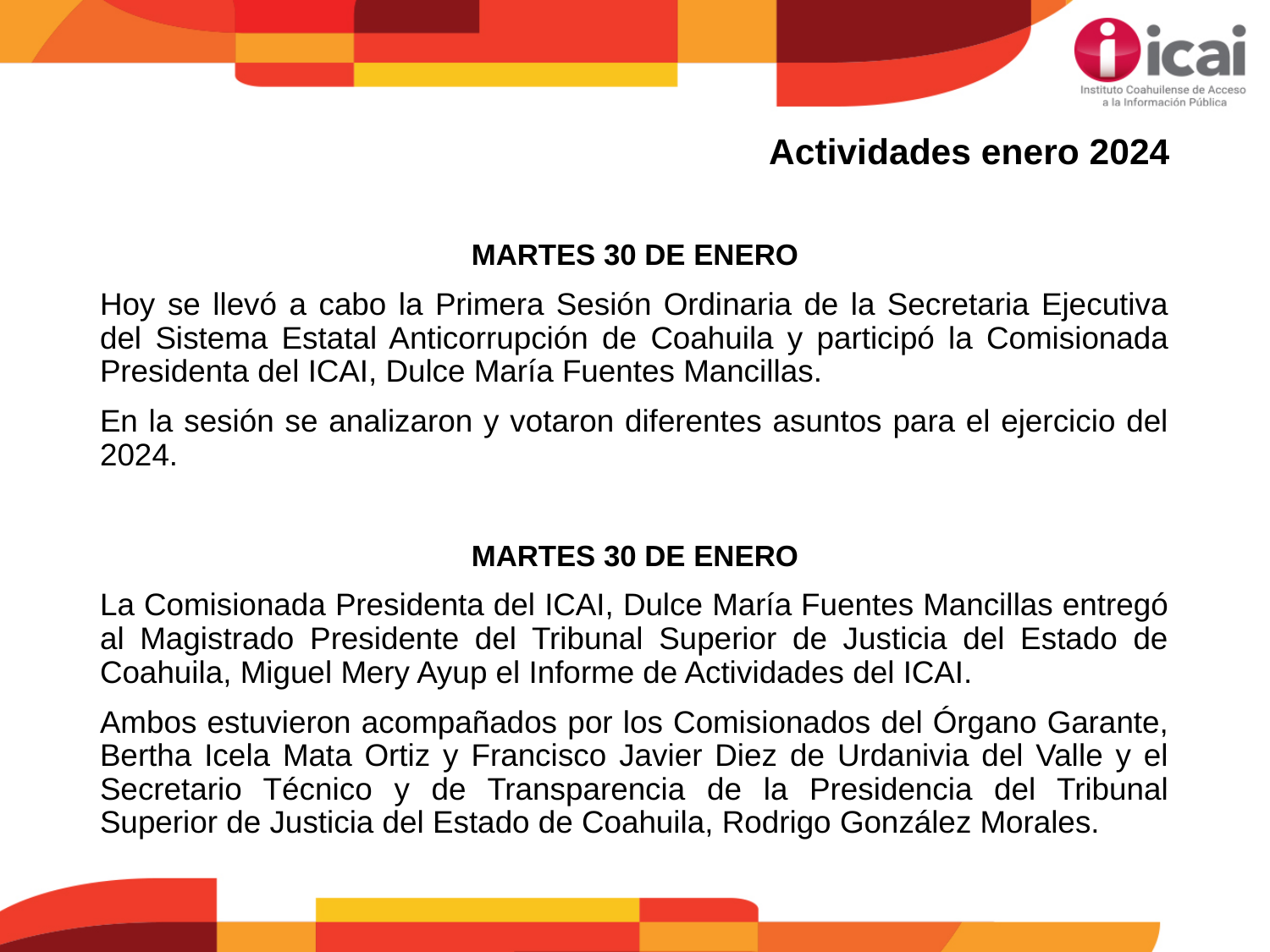

Actividades enero 2024

MARTES 30 DE ENERO
Hoy se llevó a cabo la Primera Sesión Ordinaria de la Secretaria Ejecutiva del Sistema Estatal Anticorrupción de Coahuila y participó la Comisionada Presidenta del ICAI, Dulce María Fuentes Mancillas.
En la sesión se analizaron y votaron diferentes asuntos para el ejercicio del 2024.

MARTES 30 DE ENERO
La Comisionada Presidenta del ICAI, Dulce María Fuentes Mancillas entregó al Magistrado Presidente del Tribunal Superior de Justicia del Estado de Coahuila, Miguel Mery Ayup el Informe de Actividades del ICAI.
Ambos estuvieron acompañados por los Comisionados del Órgano Garante, Bertha Icela Mata Ortiz y Francisco Javier Diez de Urdanivia del Valle y el Secretario Técnico y de Transparencia de la Presidencia del Tribunal Superior de Justicia del Estado de Coahuila, Rodrigo González Morales.